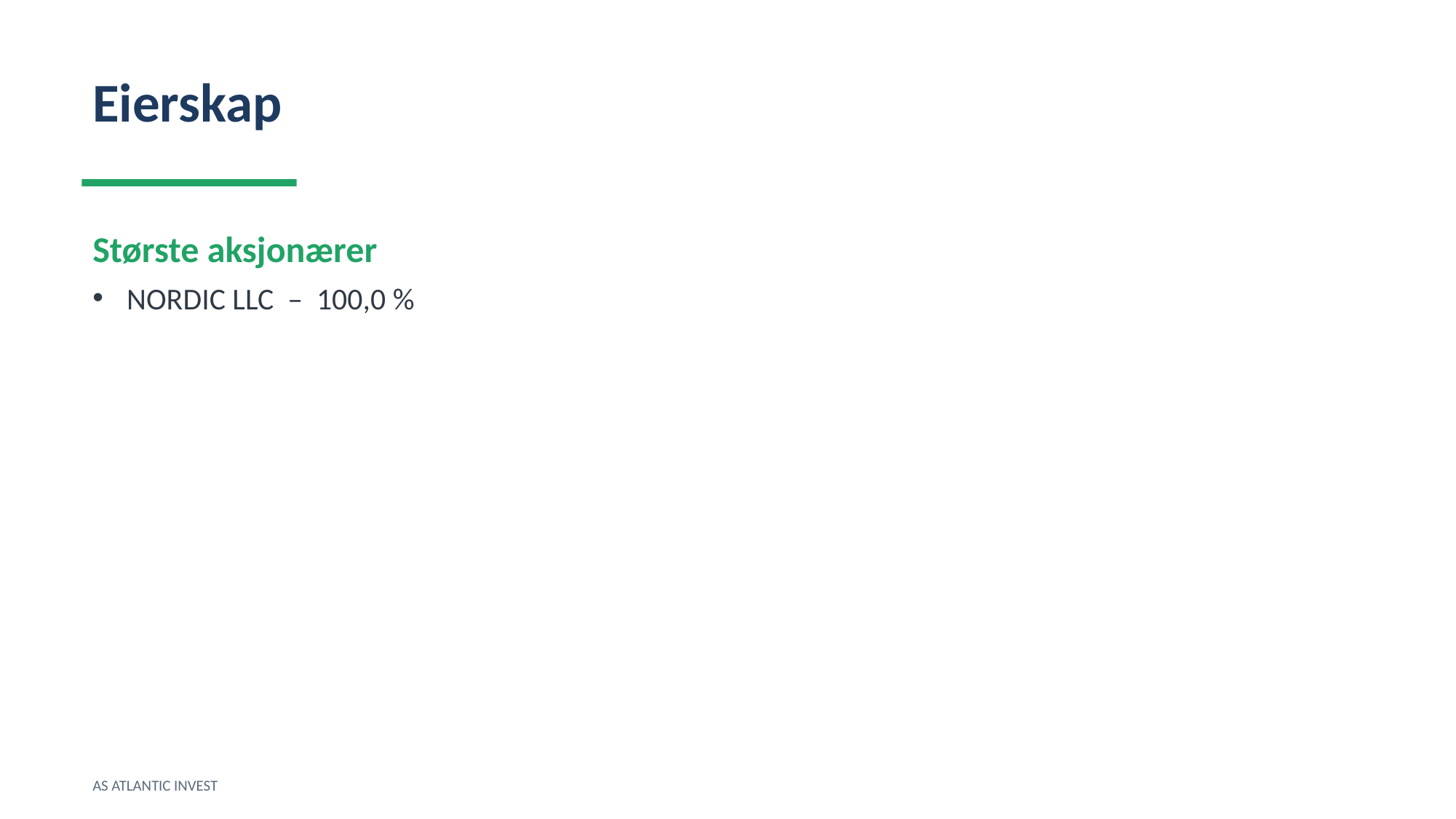

Eierskap

Største aksjonærer
NORDIC LLC  –  100,0 %
AS ATLANTIC INVEST